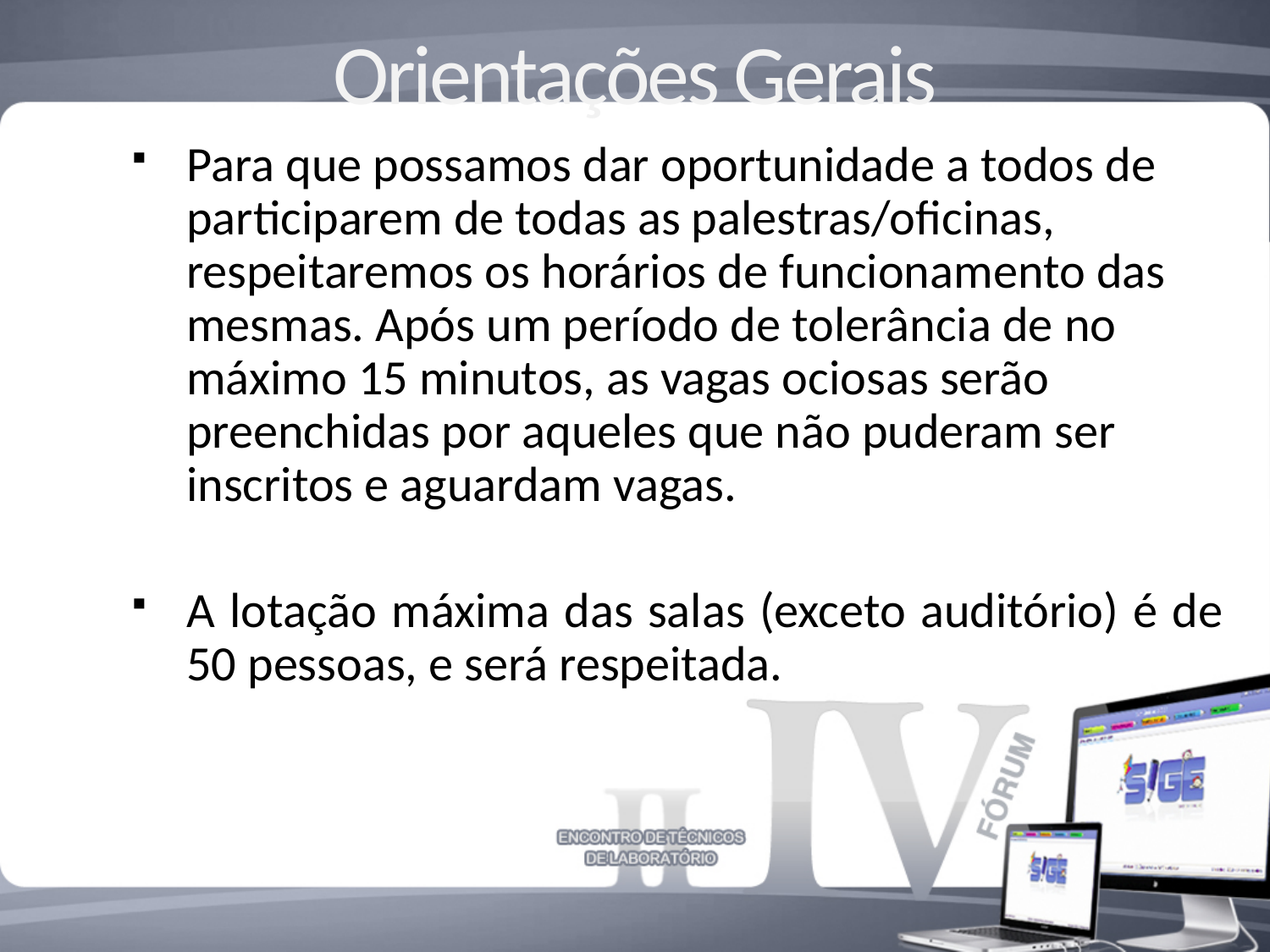

# Orientações Gerais
Para que possamos dar oportunidade a todos de participarem de todas as palestras/oficinas, respeitaremos os horários de funcionamento das mesmas. Após um período de tolerância de no máximo 15 minutos, as vagas ociosas serão preenchidas por aqueles que não puderam ser inscritos e aguardam vagas.

A lotação máxima das salas (exceto auditório) é de 50 pessoas, e será respeitada.